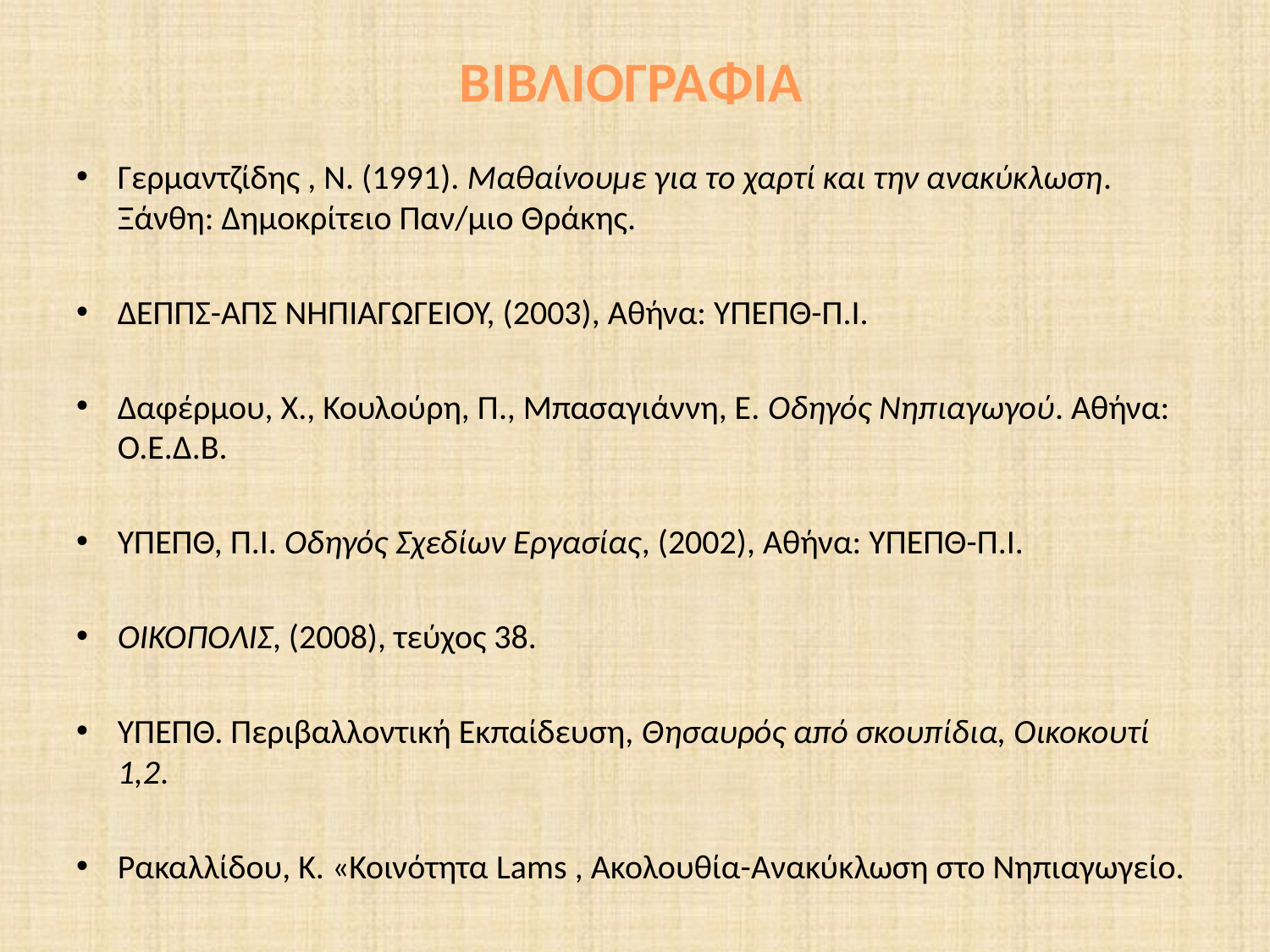

# ΒΙΒΛΙΟΓΡΑΦΙΑ
Γερμαντζίδης , Ν. (1991). Μαθαίνουμε για το χαρτί και την ανακύκλωση. Ξάνθη: Δημοκρίτειο Παν/μιο Θράκης.

ΔΕΠΠΣ-ΑΠΣ ΝΗΠΙΑΓΩΓΕΙΟΥ, (2003), Αθήνα: ΥΠΕΠΘ-Π.Ι.

Δαφέρμου, Χ., Κουλούρη, Π., Μπασαγιάννη, Ε. Οδηγός Νηπιαγωγού. Αθήνα: Ο.Ε.Δ.Β.

ΥΠΕΠΘ, Π.Ι. Οδηγός Σχεδίων Εργασίας, (2002), Αθήνα: ΥΠΕΠΘ-Π.Ι.

ΟΙΚΟΠΟΛΙΣ, (2008), τεύχος 38.

ΥΠΕΠΘ. Περιβαλλοντική Εκπαίδευση, Θησαυρός από σκουπίδια, Οικοκουτί 1,2.

Ρακαλλίδου, Κ. «Κοινότητα Lams , Ακολουθία-Aνακύκλωση στο Νηπιαγωγείο.